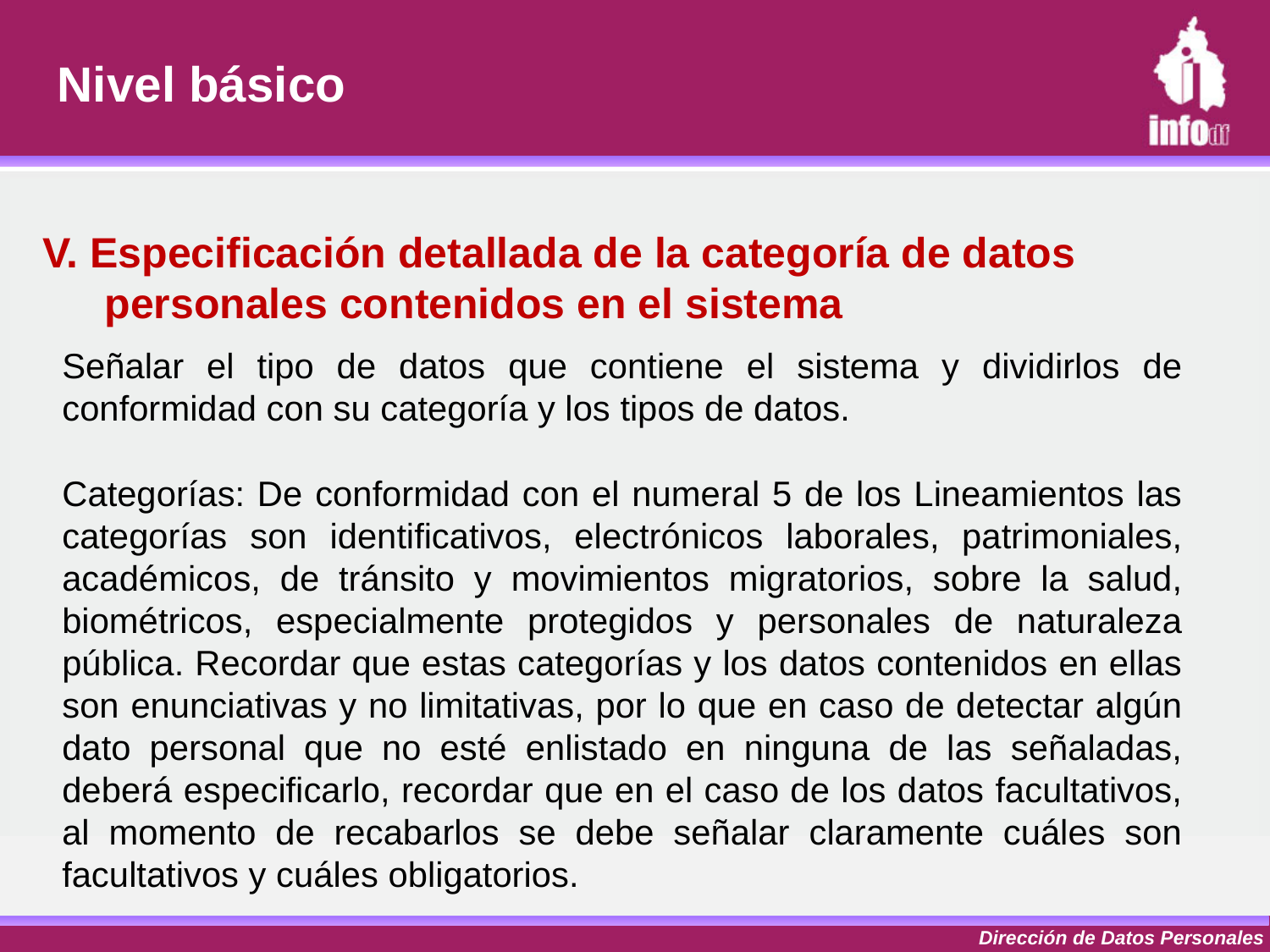

Nivel básico

V. Especificación detallada de la categoría de datos personales contenidos en el sistema

Señalar el tipo de datos que contiene el sistema y dividirlos de conformidad con su categoría y los tipos de datos.

Categorías: De conformidad con el numeral 5 de los Lineamientos las categorías son identificativos, electrónicos laborales, patrimoniales, académicos, de tránsito y movimientos migratorios, sobre la salud, biométricos, especialmente protegidos y personales de naturaleza pública. Recordar que estas categorías y los datos contenidos en ellas son enunciativas y no limitativas, por lo que en caso de detectar algún dato personal que no esté enlistado en ninguna de las señaladas, deberá especificarlo, recordar que en el caso de los datos facultativos, al momento de recabarlos se debe señalar claramente cuáles son facultativos y cuáles obligatorios.